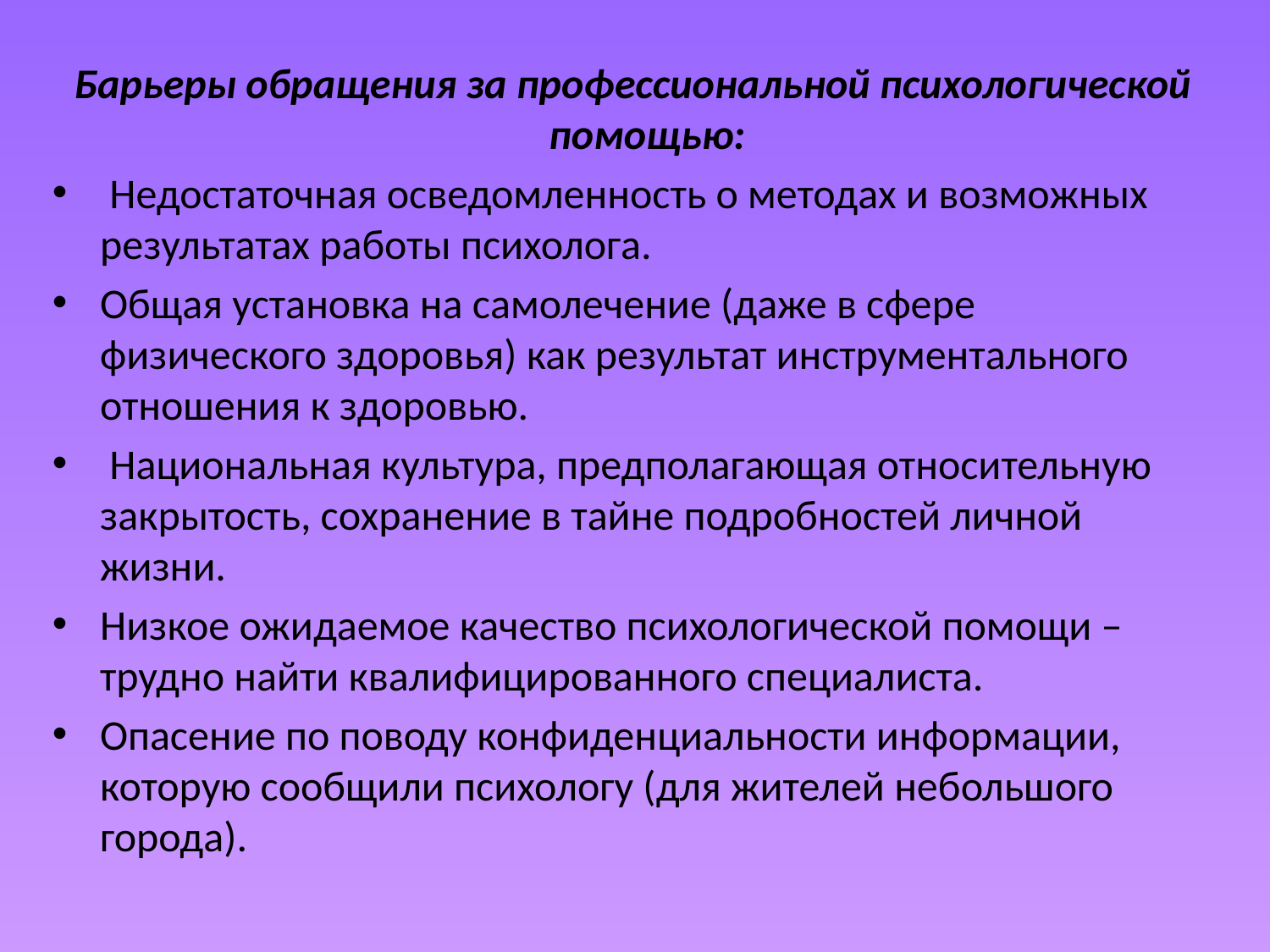

Барьеры обращения за профессиональной психологической помощью:
 Недостаточная осведомленность о методах и возможных результатах работы психолога.
Общая установка на самолечение (даже в сфере физического здоровья) как результат инструментального отношения к здоровью.
 Национальная культура, предполагающая относительную закрытость, сохранение в тайне подробностей личной жизни.
Низкое ожидаемое качество психологической помощи – трудно найти квалифицированного специалиста.
Опасение по поводу конфиденциальности информации, которую сообщили психологу (для жителей небольшого города).